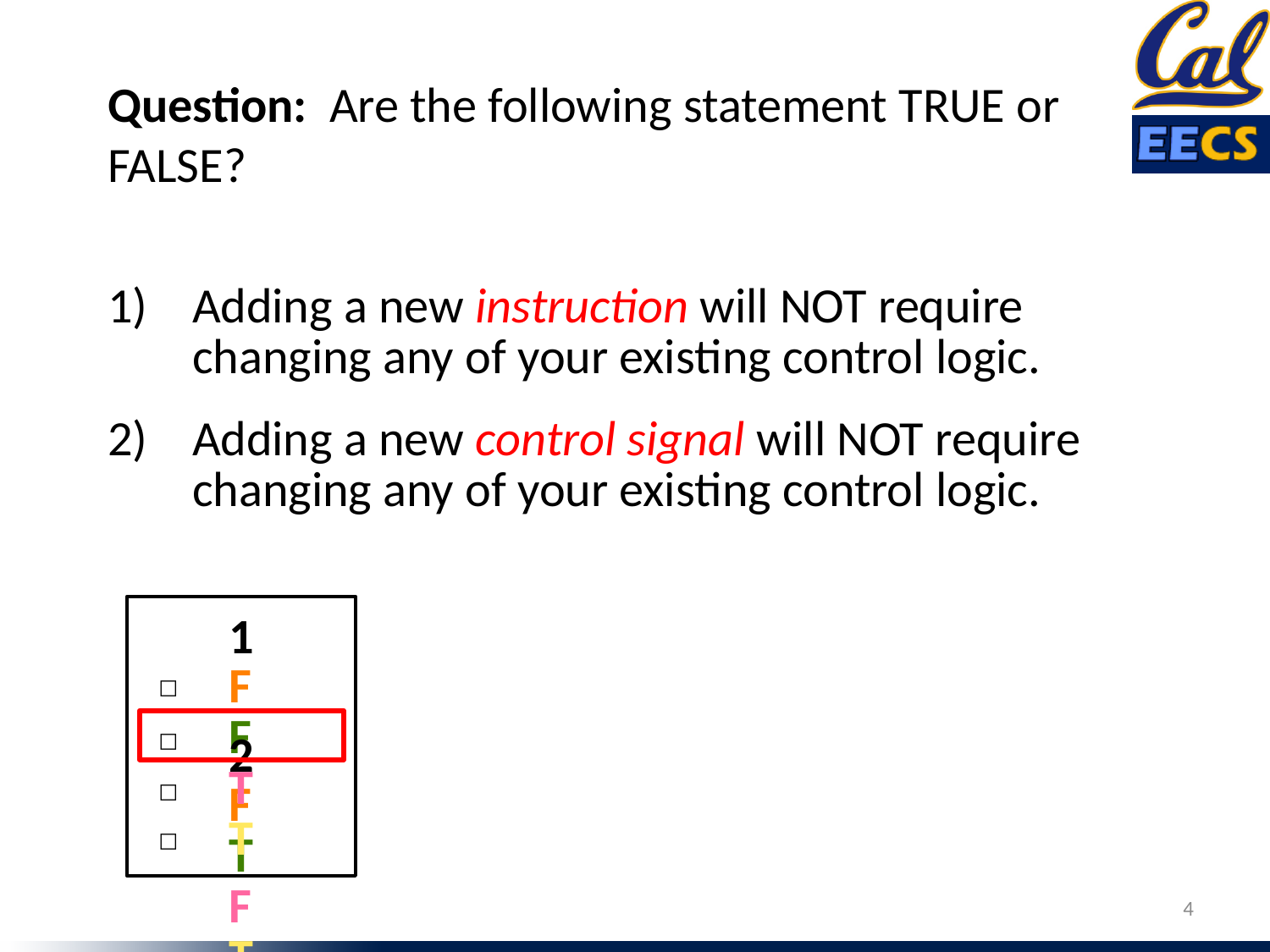

Question:  Are the following statement TRUE or FALSE?

Adding a new instruction will NOT require changing any of your existing control logic.
Adding a new control signal will NOT require changing any of your existing control logic.

F	F
☐
F	T
☐
T	F
☐
T	T
☐
1	2

4